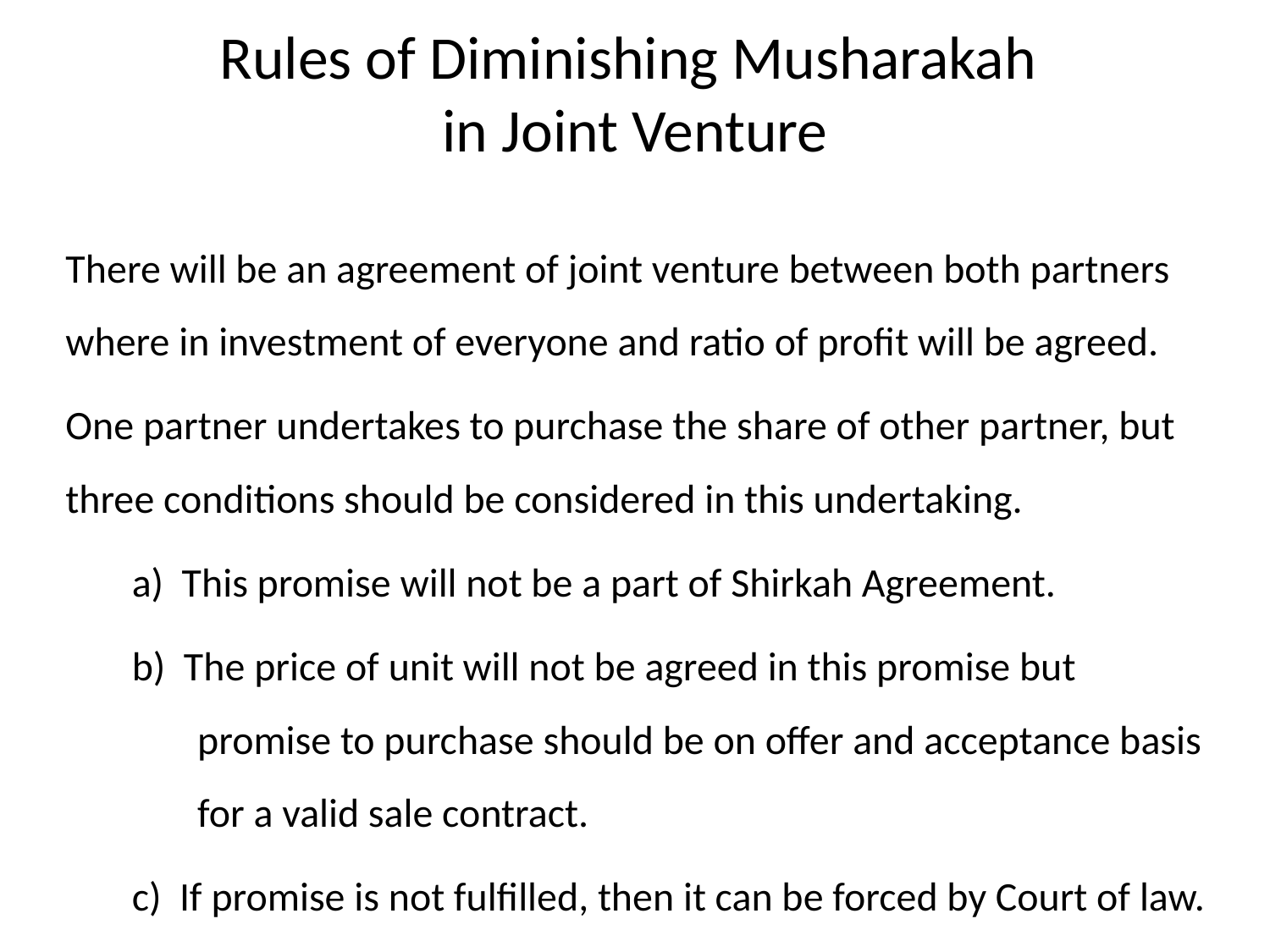

# Rules of Diminishing Musharakah in Joint Venture
There will be an agreement of joint venture between both partners where in investment of everyone and ratio of profit will be agreed.
One partner undertakes to purchase the share of other partner, but  three conditions should be considered in this undertaking.
a)  This promise will not be a part of Shirkah Agreement.
b)  The price of unit will not be agreed in this promise but promise to purchase should be on offer and acceptance basis for a valid sale contract.
c)  If promise is not fulfilled, then it can be forced by Court of law.